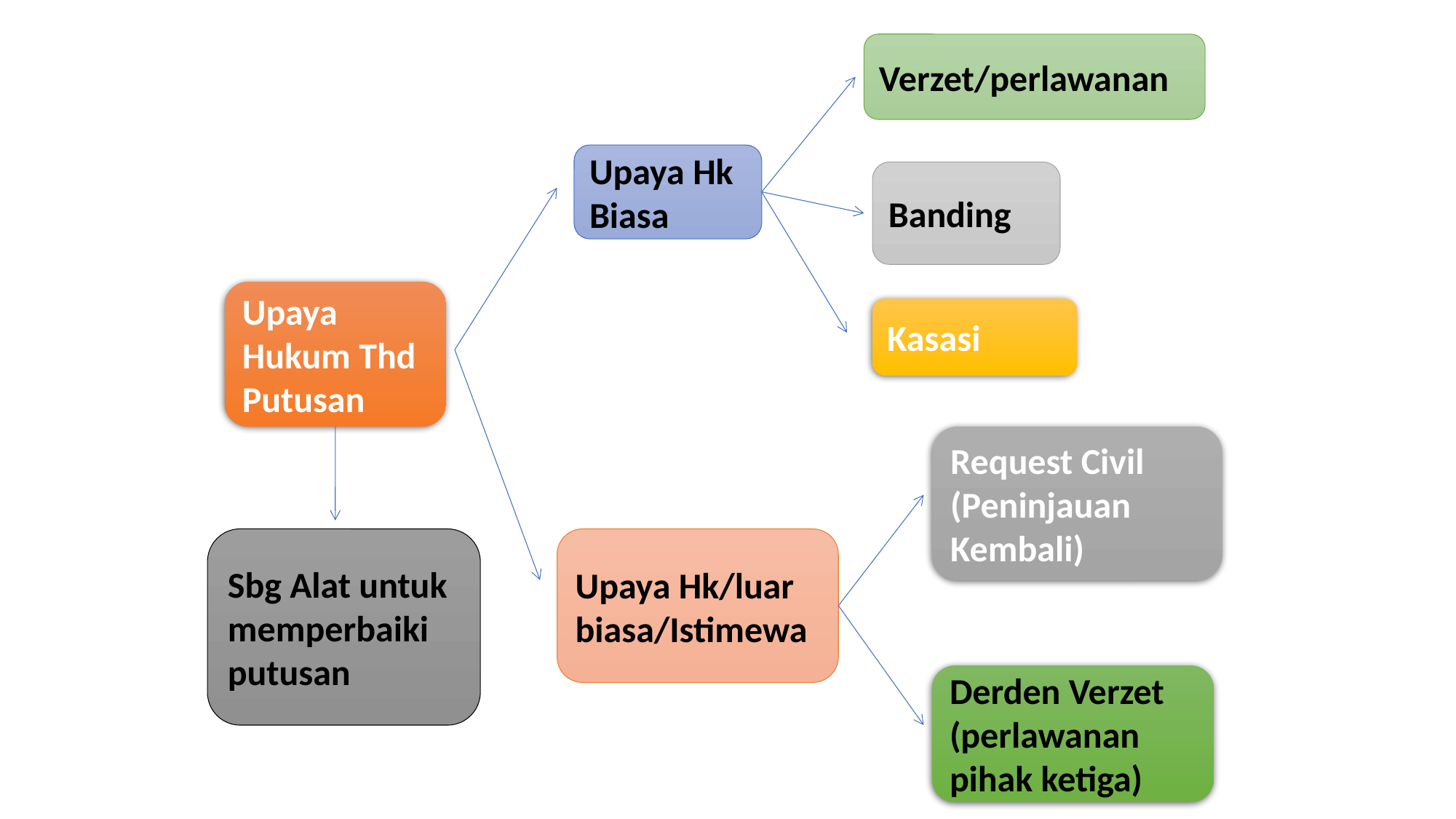

Verzet/perlawanan
Upaya Hk Biasa
Banding
Upaya Hukum Thd Putusan
Kasasi
Request Civil (Peninjauan Kembali)
Sbg Alat untuk memperbaiki  putusan
Upaya Hk/luar biasa/Istimewa
Derden Verzet (perlawanan pihak ketiga)